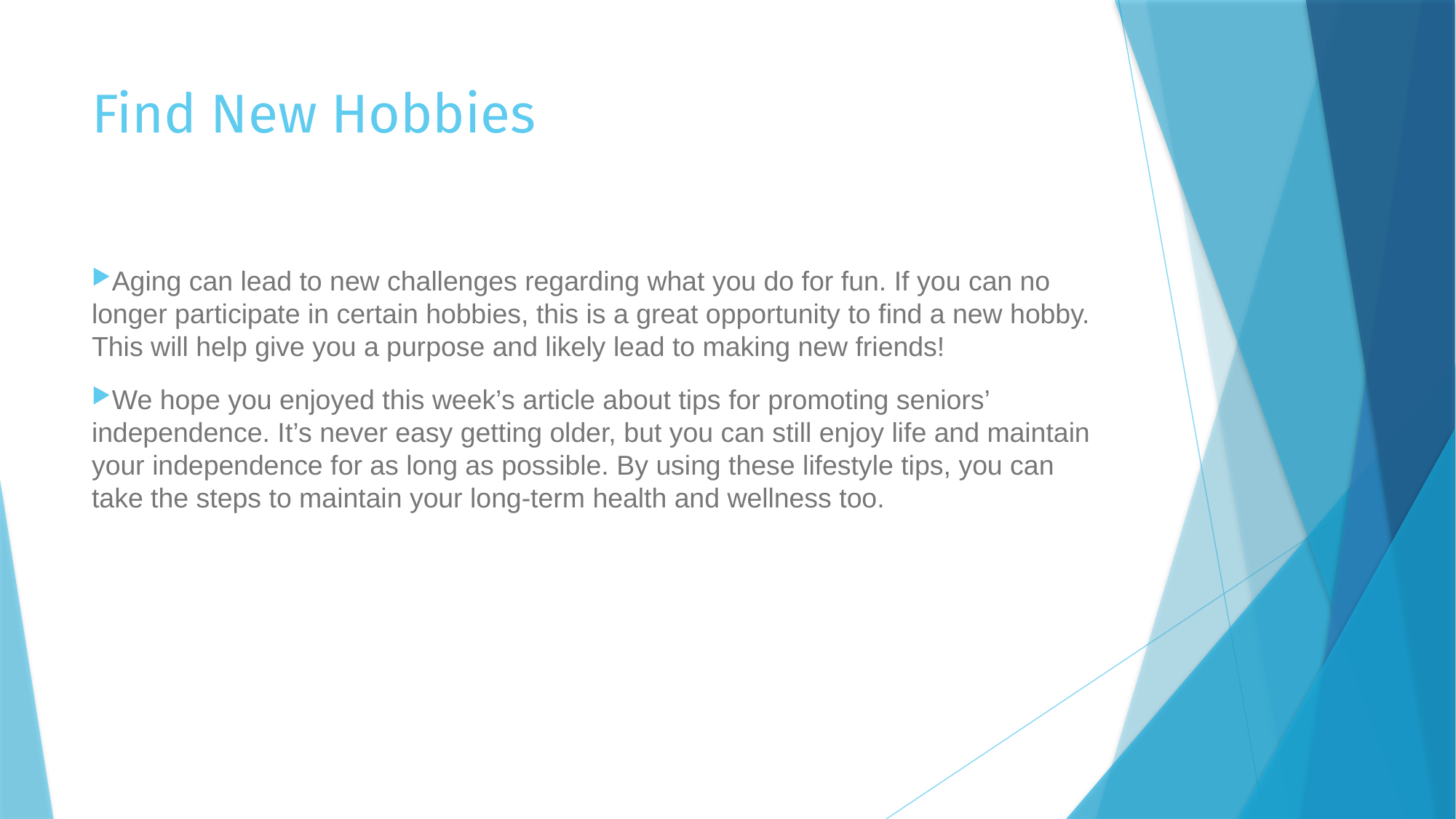

# Find New Hobbies
Aging can lead to new challenges regarding what you do for fun. If you can no longer participate in certain hobbies, this is a great opportunity to find a new hobby. This will help give you a purpose and likely lead to making new friends!
We hope you enjoyed this week’s article about tips for promoting seniors’ independence. It’s never easy getting older, but you can still enjoy life and maintain your independence for as long as possible. By using these lifestyle tips, you can take the steps to maintain your long-term health and wellness too.